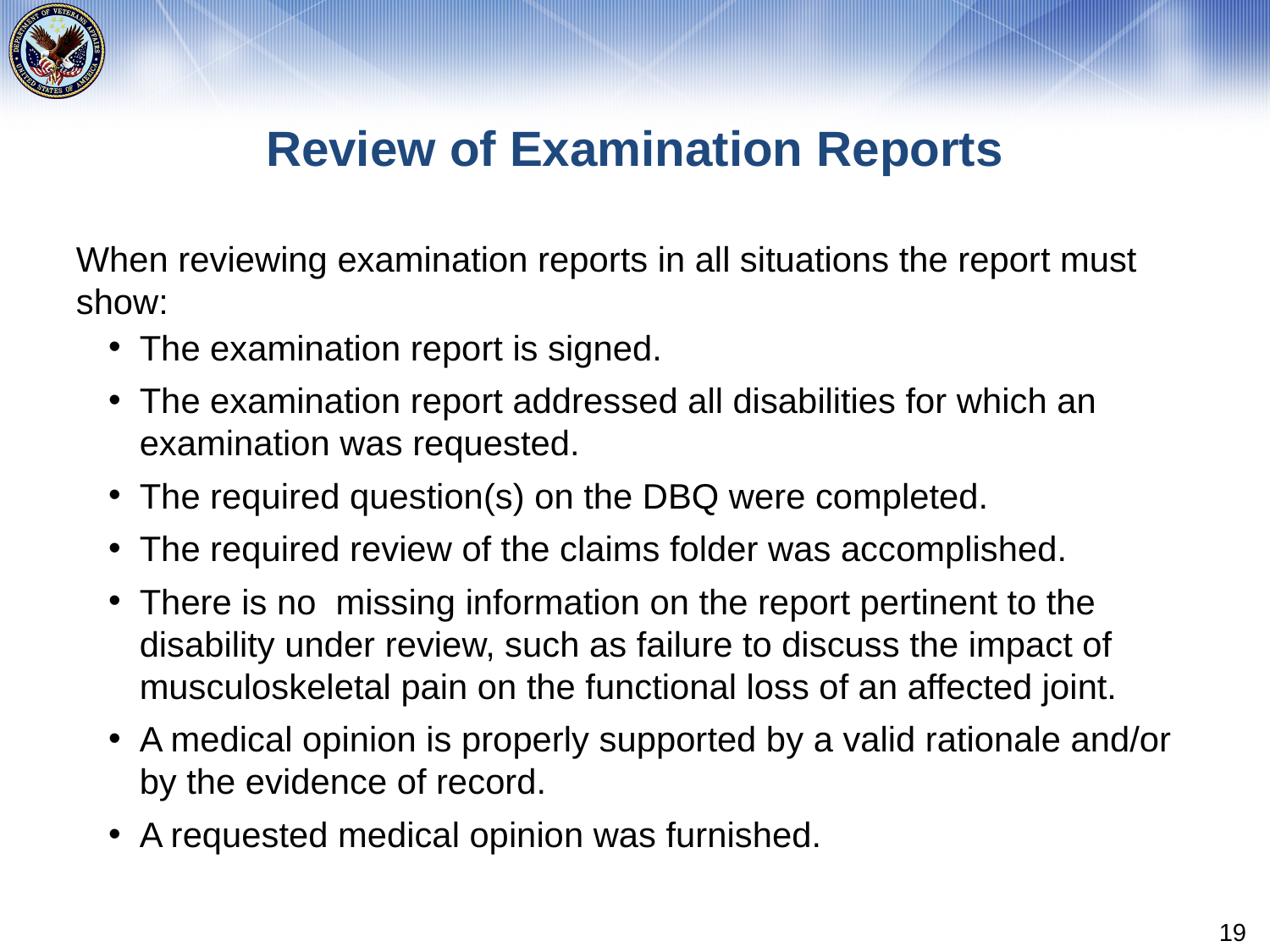

# Review of Examination Reports
When reviewing examination reports in all situations the report must show:
The examination report is signed.
The examination report addressed all disabilities for which an examination was requested.
The required question(s) on the DBQ were completed.
The required review of the claims folder was accomplished.
There is no  missing information on the report pertinent to the disability under review, such as failure to discuss the impact of musculoskeletal pain on the functional loss of an affected joint.
A medical opinion is properly supported by a valid rationale and/or by the evidence of record.
A requested medical opinion was furnished.
19